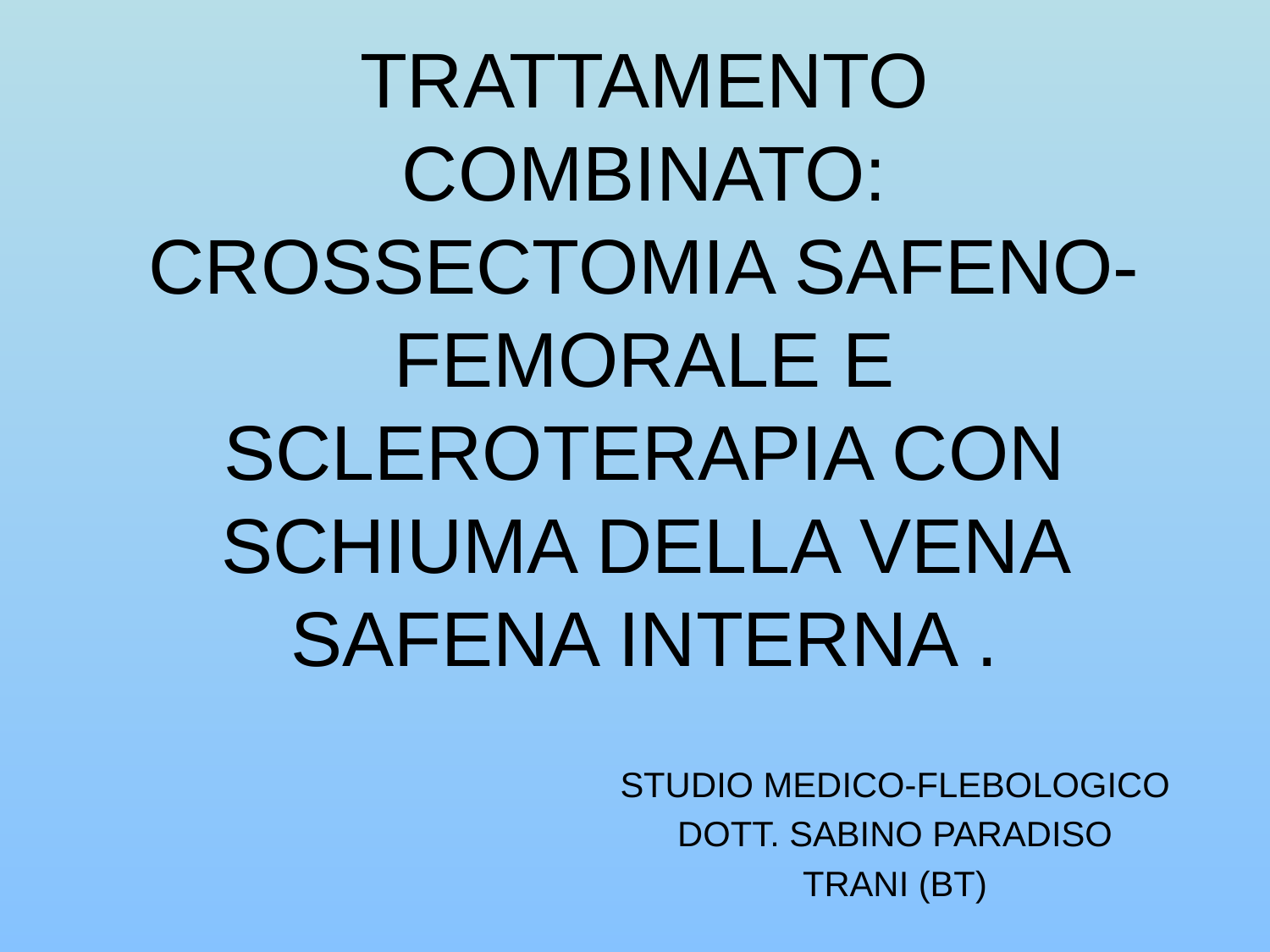

# TRATTAMENTO COMBINATO: CROSSECTOMIA SAFENO-FEMORALE E SCLEROTERAPIA CON SCHIUMA DELLA VENA SAFENA INTERNA .
STUDIO MEDICO-FLEBOLOGICO
DOTT. SABINO PARADISO
TRANI (BT)